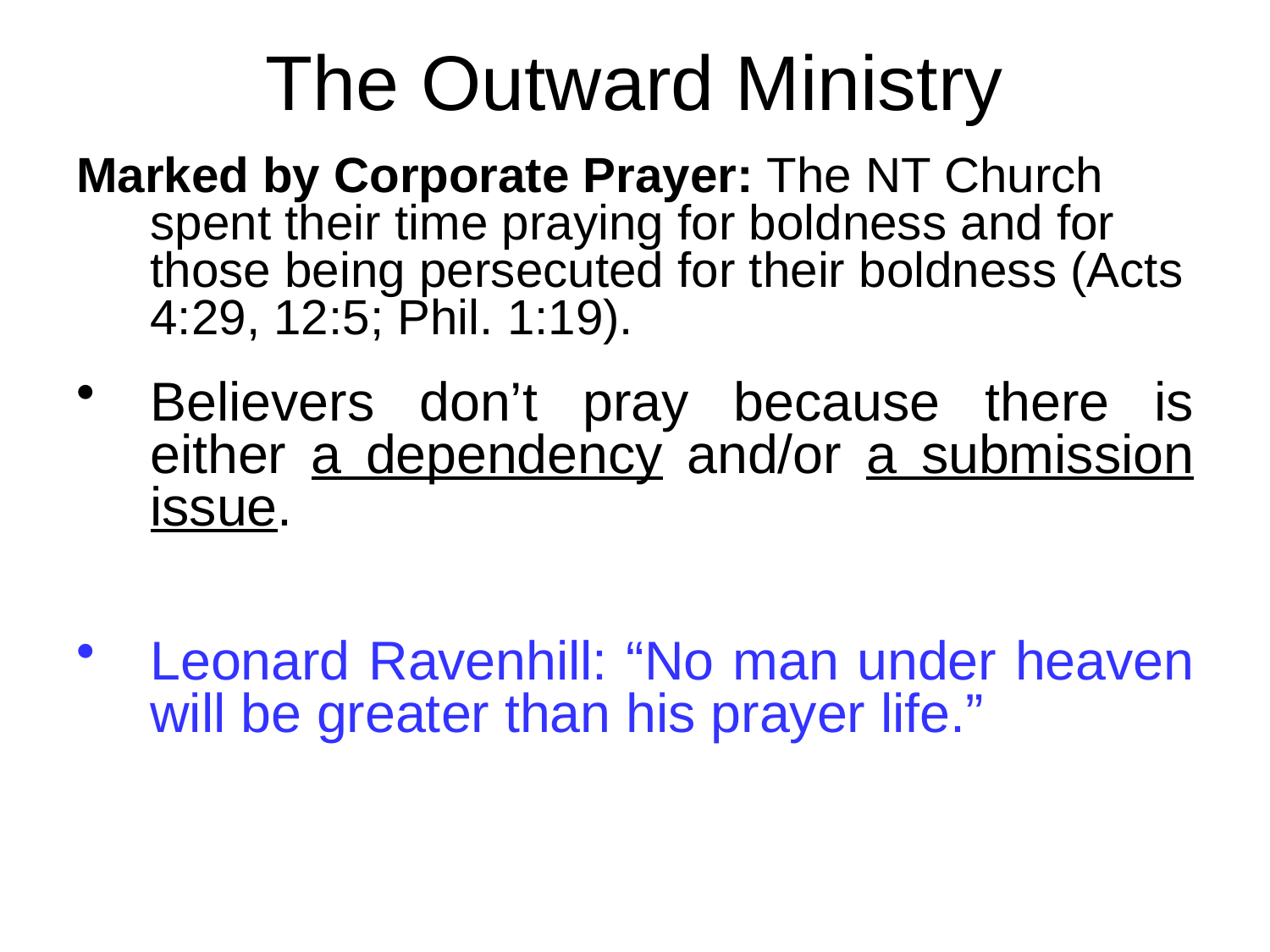

# The Outward Ministry
Marked by Corporate Prayer: The NT Church spent their time praying for boldness and for those being persecuted for their boldness (Acts 4:29, 12:5; Phil. 1:19).

Believers don’t pray because there is either a dependency and/or a submission issue.

Leonard Ravenhill: “No man under heaven will be greater than his prayer life.”